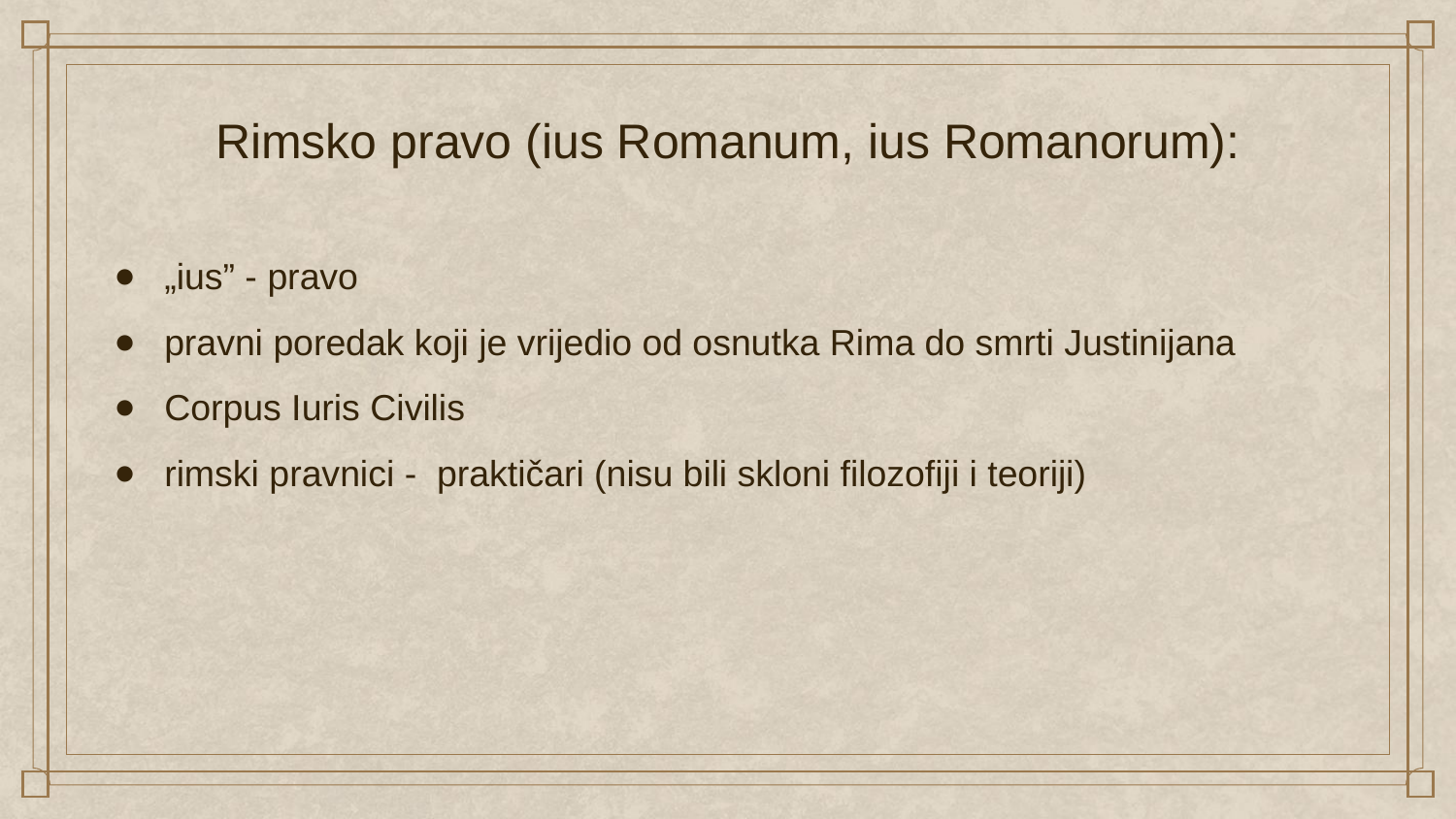

# Rimsko pravo (ius Romanum, ius Romanorum):
„ius” - pravo
pravni poredak koji je vrijedio od osnutka Rima do smrti Justinijana
Corpus Iuris Civilis
rimski pravnici -  praktičari (nisu bili skloni filozofiji i teoriji)